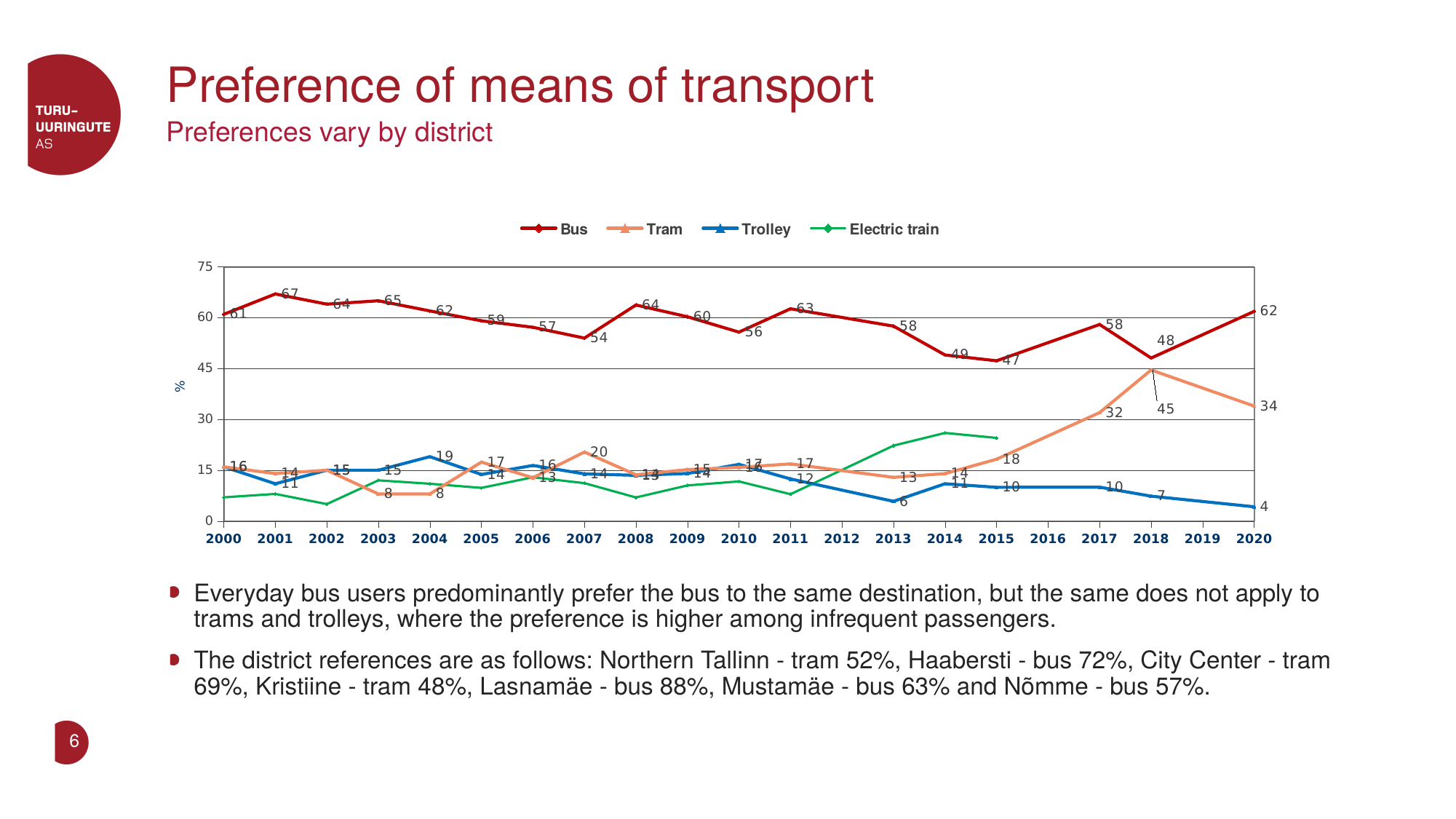

# Preference of means of transport
Preferences vary by district

### Chart

| Category | Bus | Tram | Trolley | Electric train |
|---|---|---|---|---|
Everyday bus users predominantly prefer the bus to the same destination, but the same does not apply to trams and trolleys, where the preference is higher among infrequent passengers.
The district references are as follows: Northern Tallinn - tram 52%, Haabersti - bus 72%, City Center - tram 69%, Kristiine - tram 48%, Lasnamäe - bus 88%, Mustamäe - bus 63% and Nõmme - bus 57%.